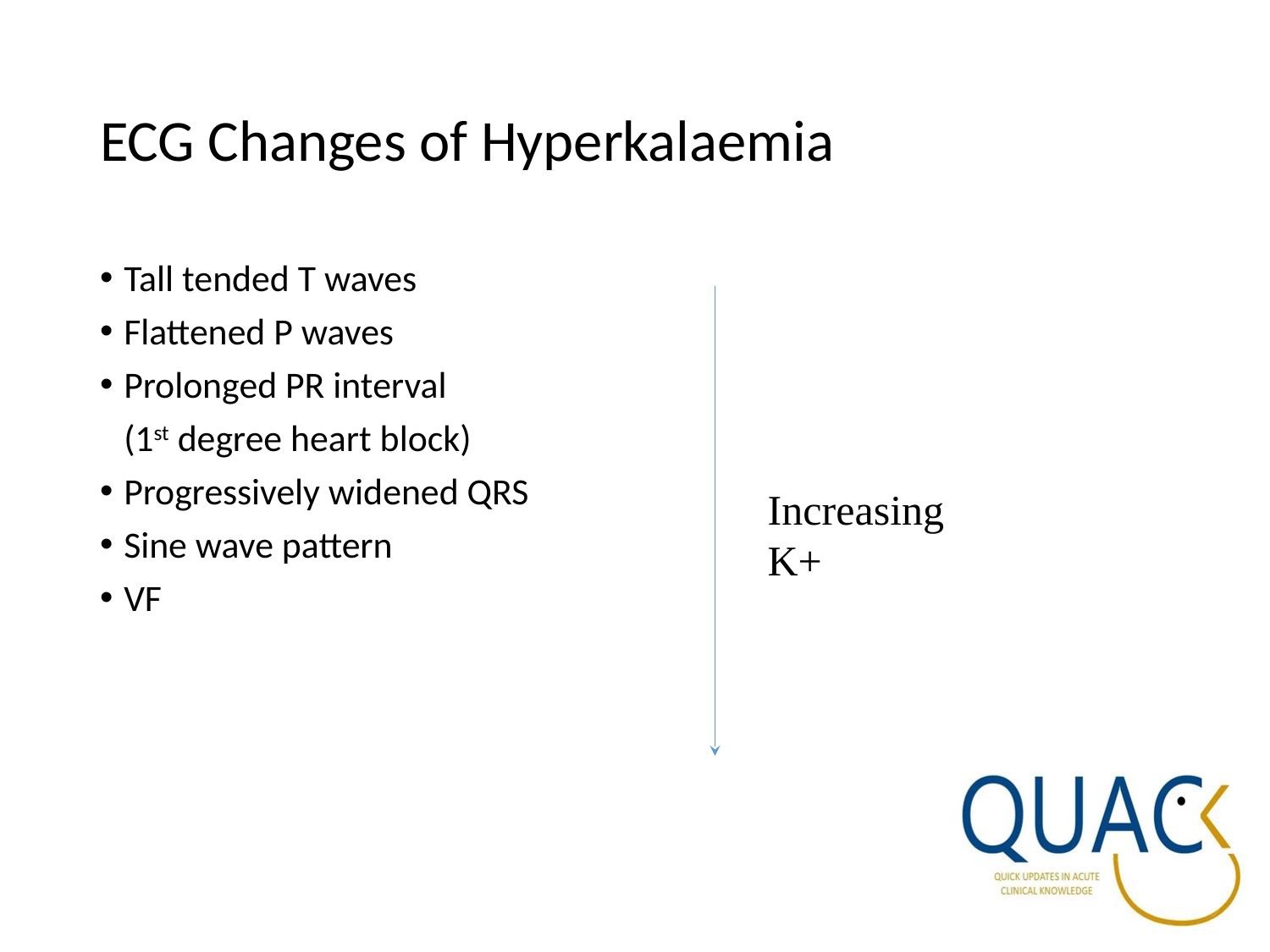

# ECG Changes of Hyperkalaemia
Tall tended T waves
Flattened P waves
Prolonged PR interval
	(1st degree heart block)
Progressively widened QRS
Sine wave pattern
VF

Increasing K+